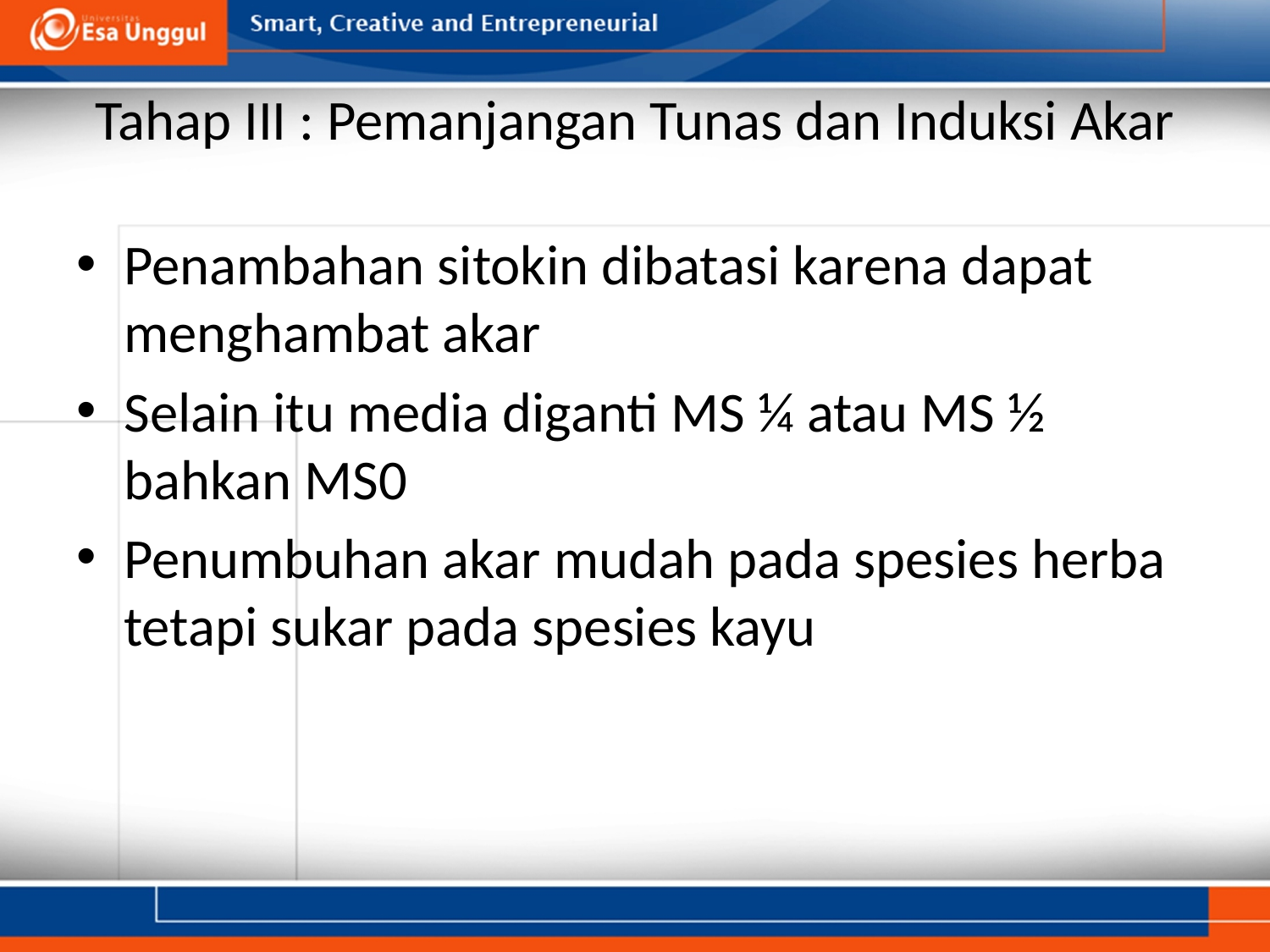

# Tahap III : Pemanjangan Tunas dan Induksi Akar
Penambahan sitokin dibatasi karena dapat menghambat akar
Selain itu media diganti MS ¼ atau MS ½ bahkan MS0
Penumbuhan akar mudah pada spesies herba tetapi sukar pada spesies kayu